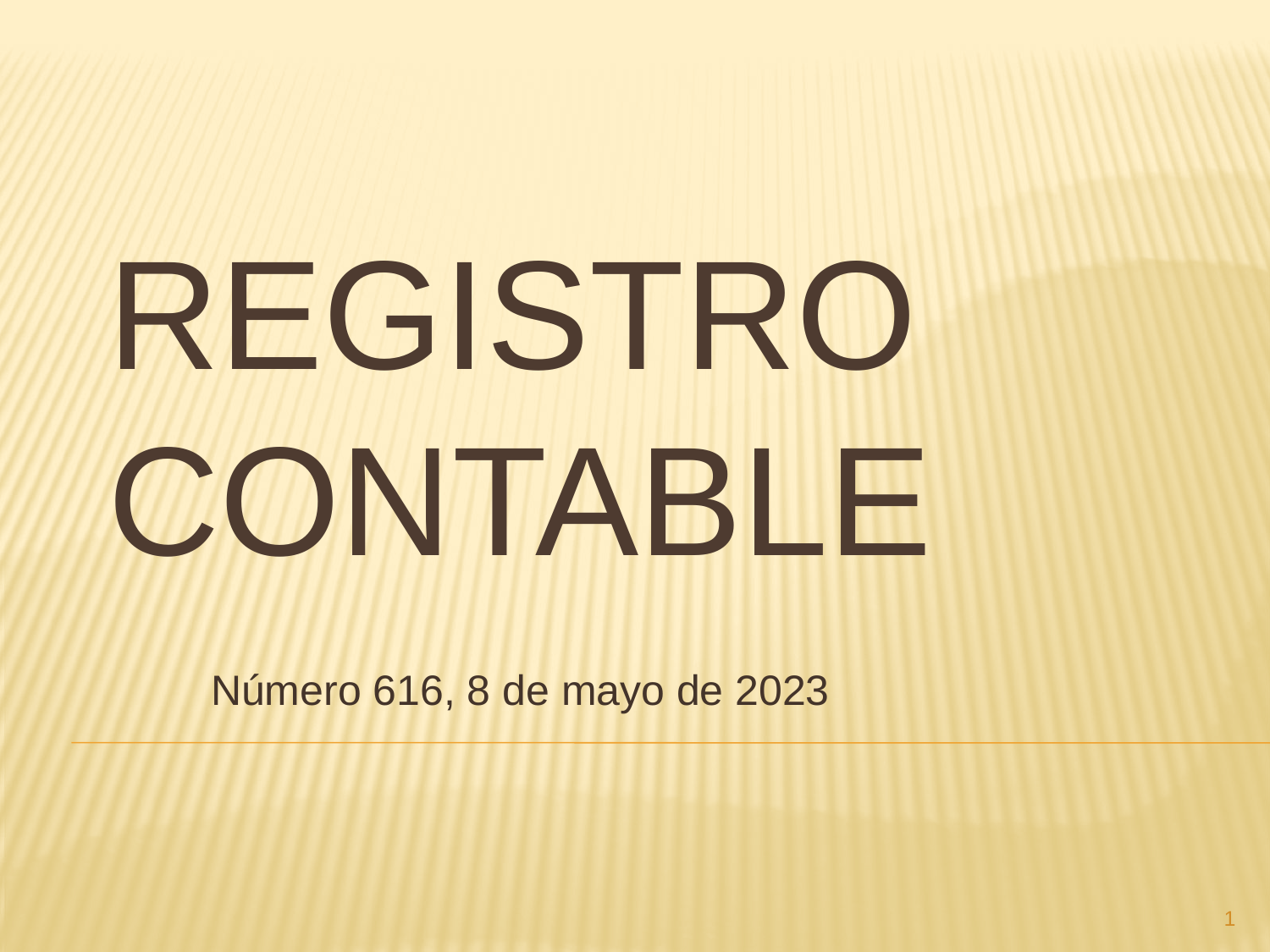

# Registro contable
Número 616, 8 de mayo de 2023
1